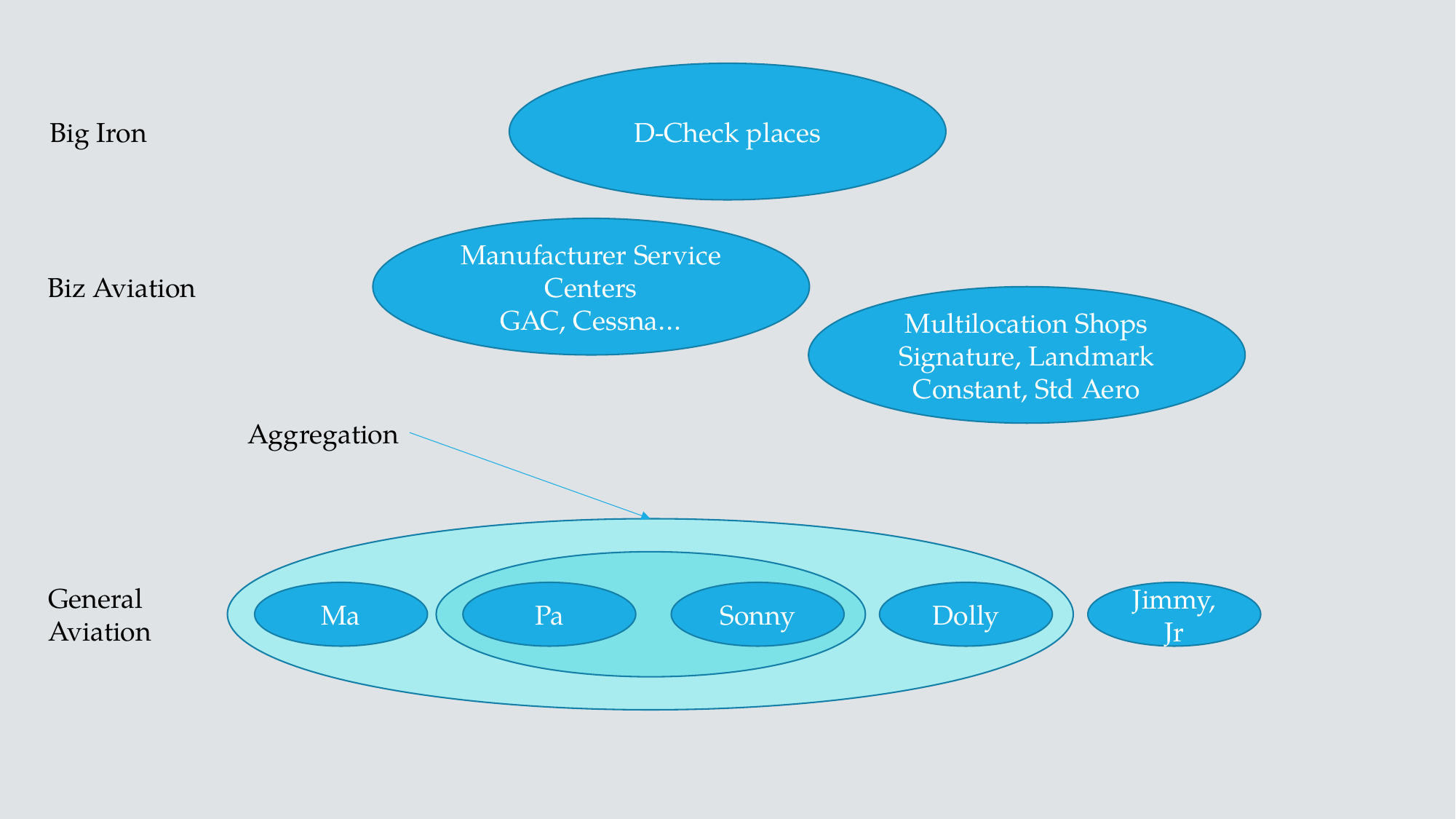

D-Check places
Big Iron
Manufacturer Service Centers
GAC, Cessna…
Biz Aviation
Multilocation Shops
Signature, Landmark
Constant, Std Aero
Aggregation

General
Aviation
Ma
Pa
Sonny
Dolly
Jimmy, Jr